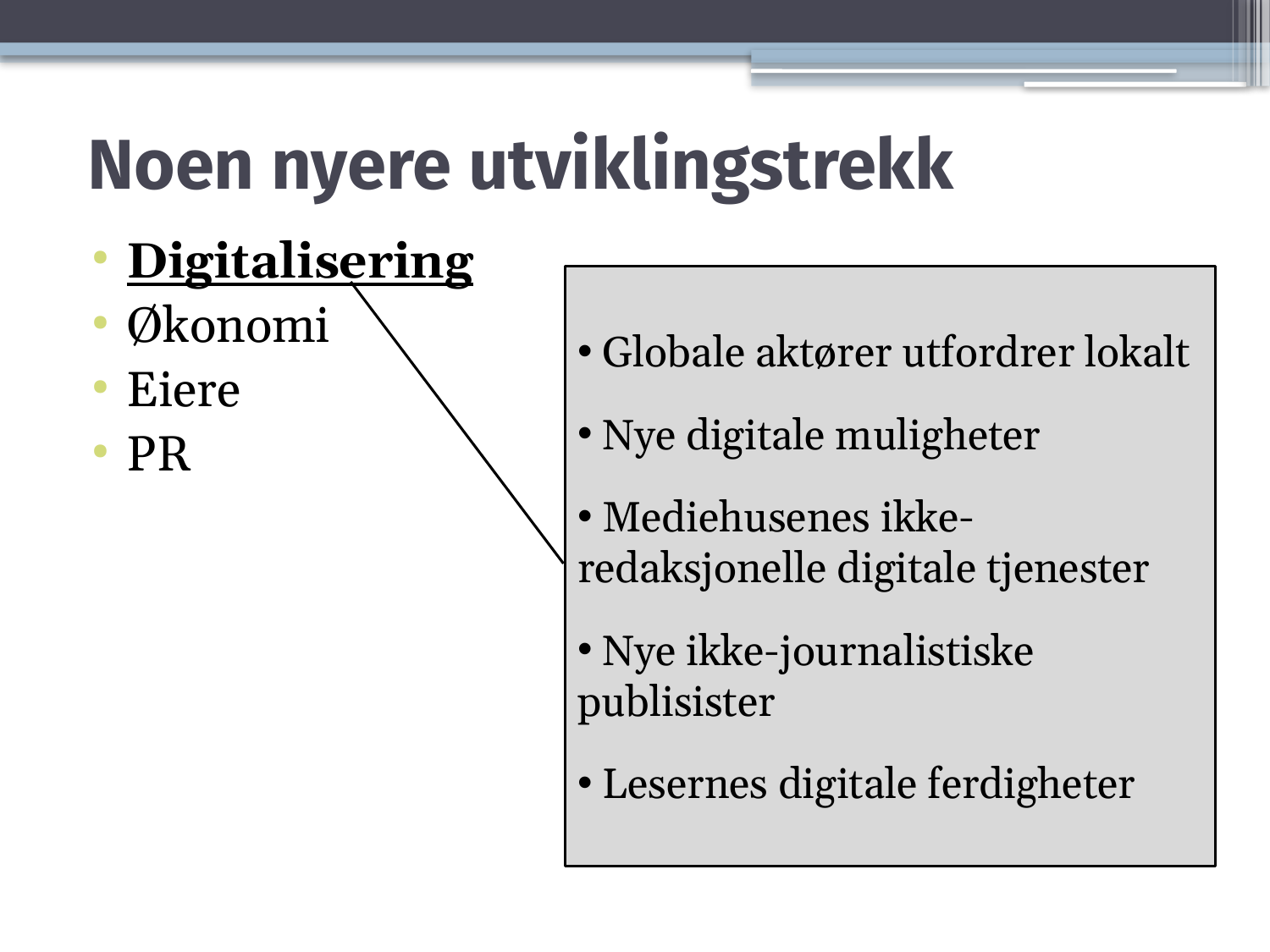

# Noen nyere utviklingstrekk
Digitalisering
Økonomi
Eiere
PR
 Globale aktører utfordrer lokalt
 Nye digitale muligheter
 Mediehusenes ikke-redaksjonelle digitale tjenester
 Nye ikke-journalistiske publisister
 Lesernes digitale ferdigheter